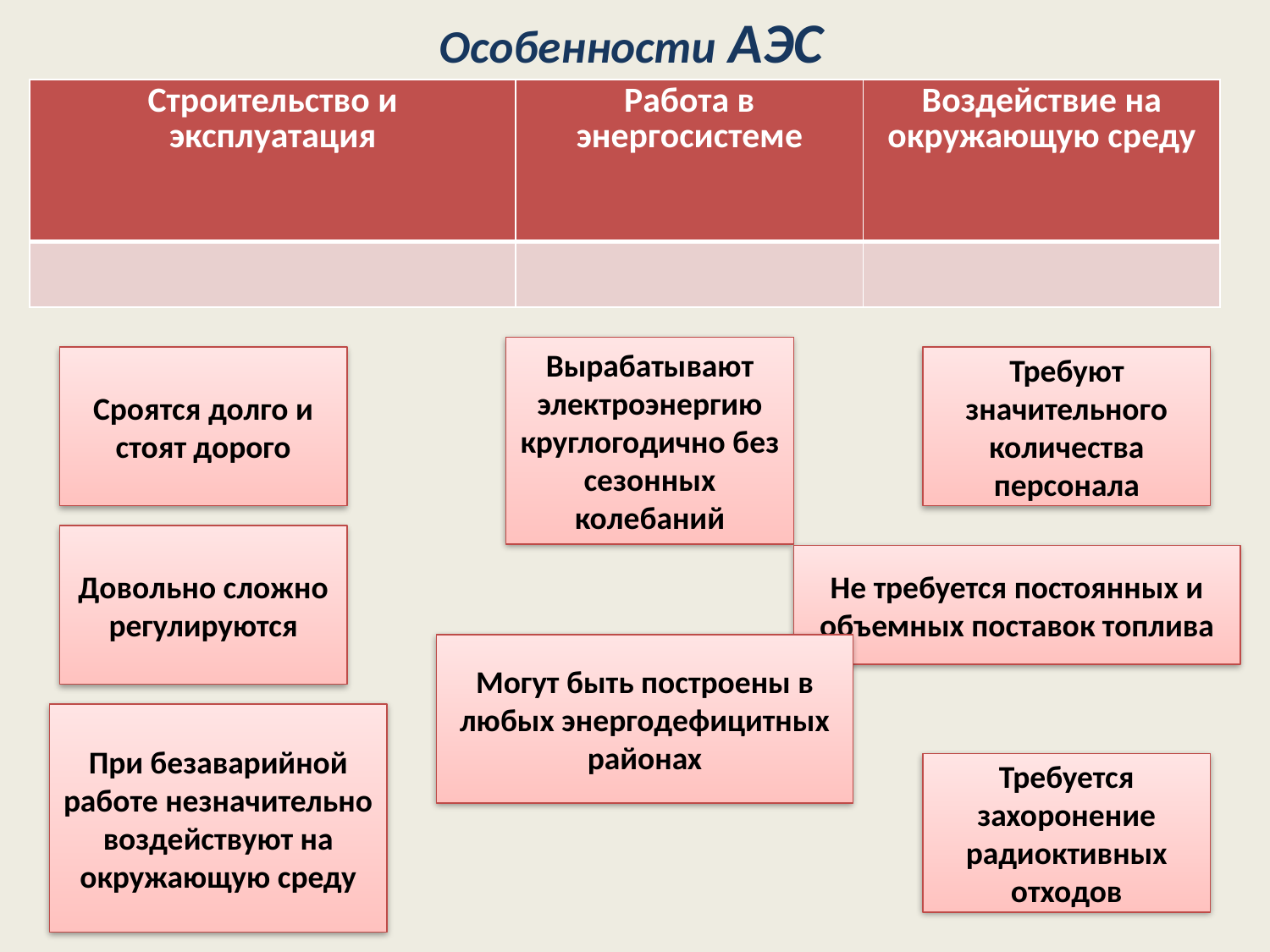

# Особенности АЭС
| Строительство и эксплуатация | Работа в энергосистеме | Воздействие на окружающую среду |
| --- | --- | --- |
|  |  |  |
Вырабатывают электроэнергию круглогодично без сезонных колебаний
Сроятся долго и стоят дорого
Требуют значительного количества персонала
Довольно сложно регулируются
Не требуется постоянных и объемных поставок топлива
Могут быть построены в любых энергодефицитных районах
При безаварийной работе незначительно воздействуют на окружающую среду
Требуется захоронение радиоктивных отходов